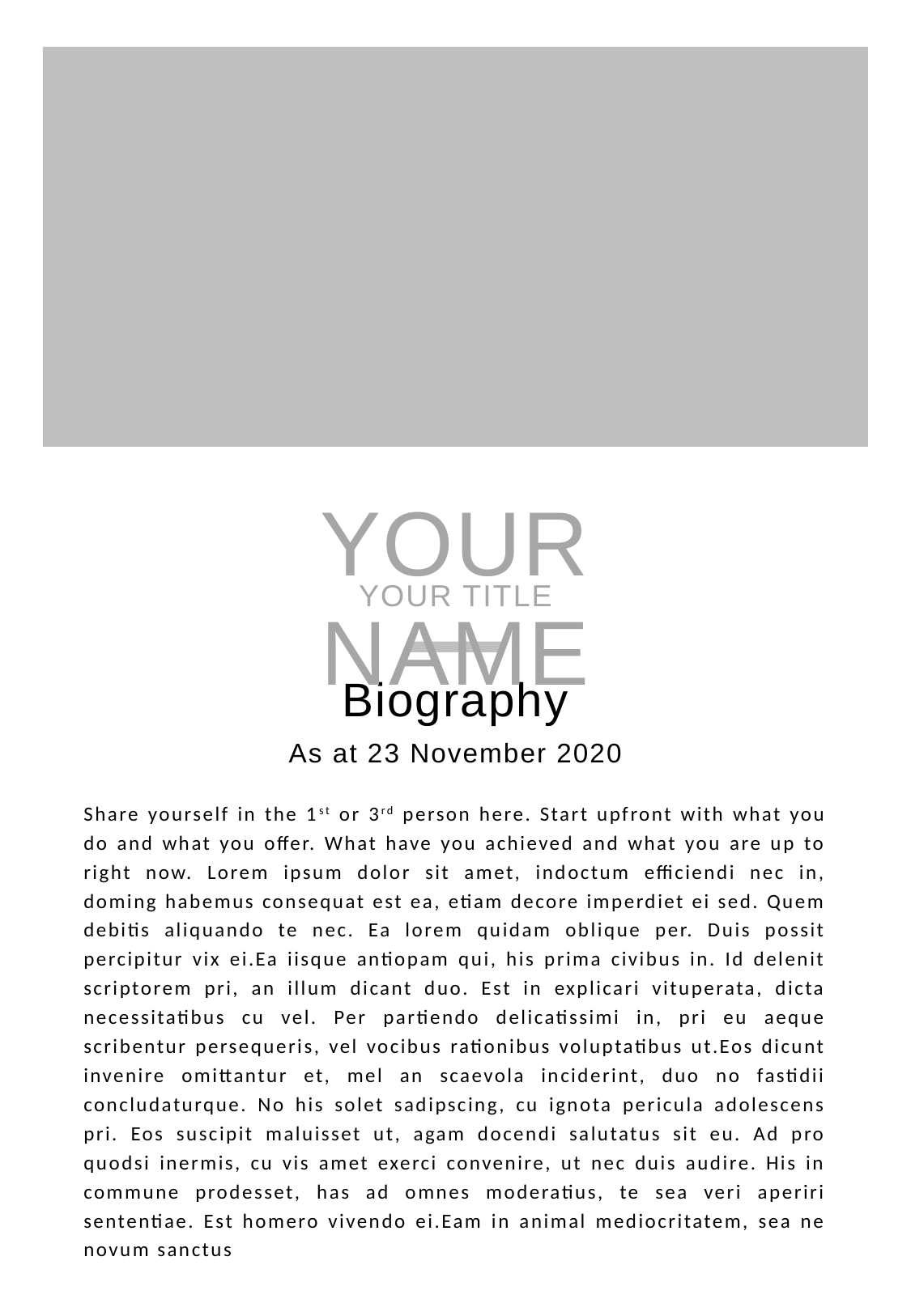

YOUR NAME
YOUR TITLE

Biography
As at 23 November 2020
Share yourself in the 1st or 3rd person here. Start upfront with what you do and what you offer. What have you achieved and what you are up to right now. Lorem ipsum dolor sit amet, indoctum efficiendi nec in, doming habemus consequat est ea, etiam decore imperdiet ei sed. Quem debitis aliquando te nec. Ea lorem quidam oblique per. Duis possit percipitur vix ei.Ea iisque antiopam qui, his prima civibus in. Id delenit scriptorem pri, an illum dicant duo. Est in explicari vituperata, dicta necessitatibus cu vel. Per partiendo delicatissimi in, pri eu aeque scribentur persequeris, vel vocibus rationibus voluptatibus ut.Eos dicunt invenire omittantur et, mel an scaevola inciderint, duo no fastidii concludaturque. No his solet sadipscing, cu ignota pericula adolescens pri. Eos suscipit maluisset ut, agam docendi salutatus sit eu. Ad pro quodsi inermis, cu vis amet exerci convenire, ut nec duis audire. His in commune prodesset, has ad omnes moderatius, te sea veri aperiri sententiae. Est homero vivendo ei.Eam in animal mediocritatem, sea ne novum sanctus